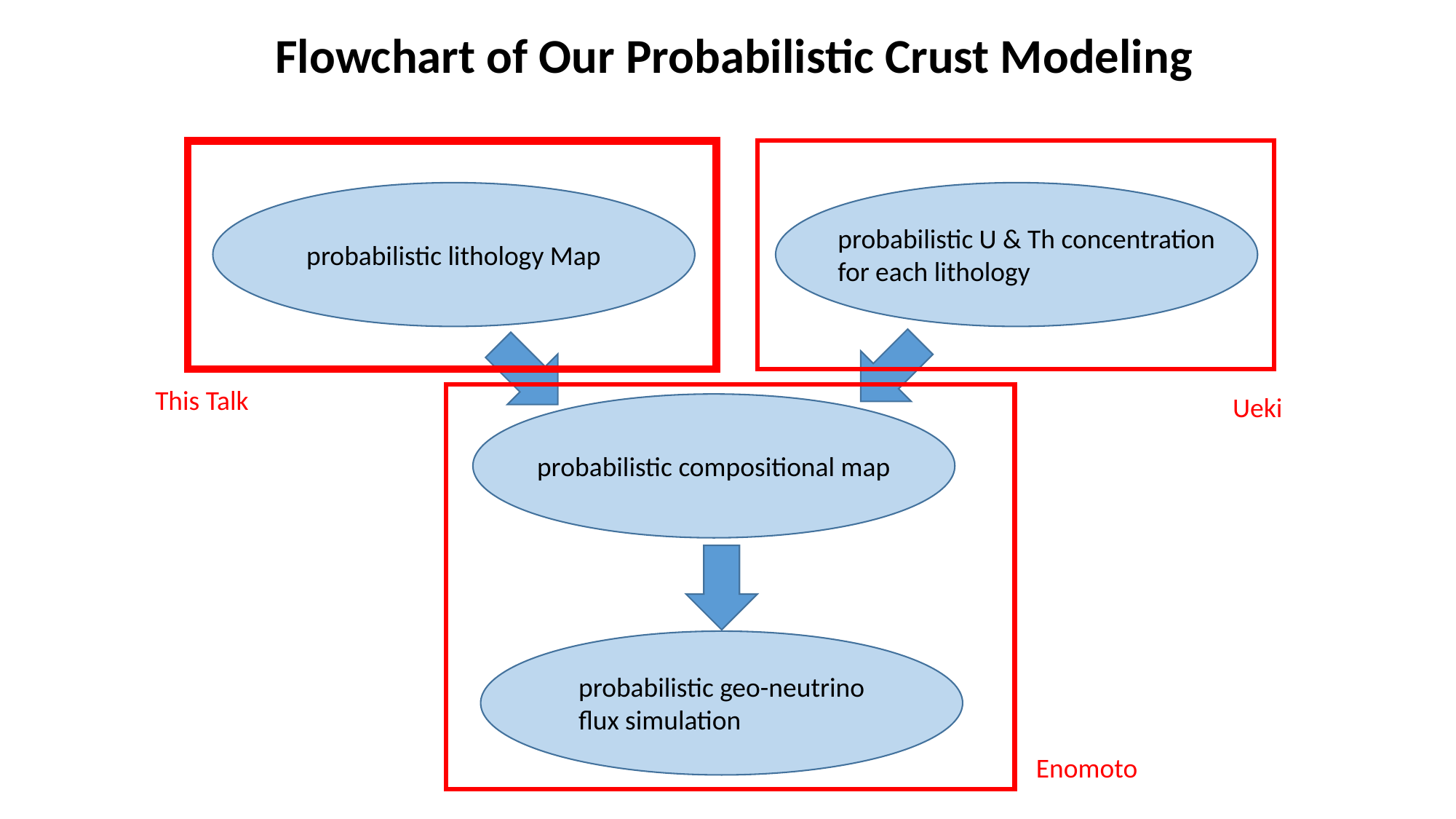

Flowchart of Our Probabilistic Crust Modeling

probabilistic U & Th concentration
for each lithology
probabilistic lithology Map

This Talk

Ueki

probabilistic compositional map

probabilistic geo-neutrino
flux simulation
Enomoto